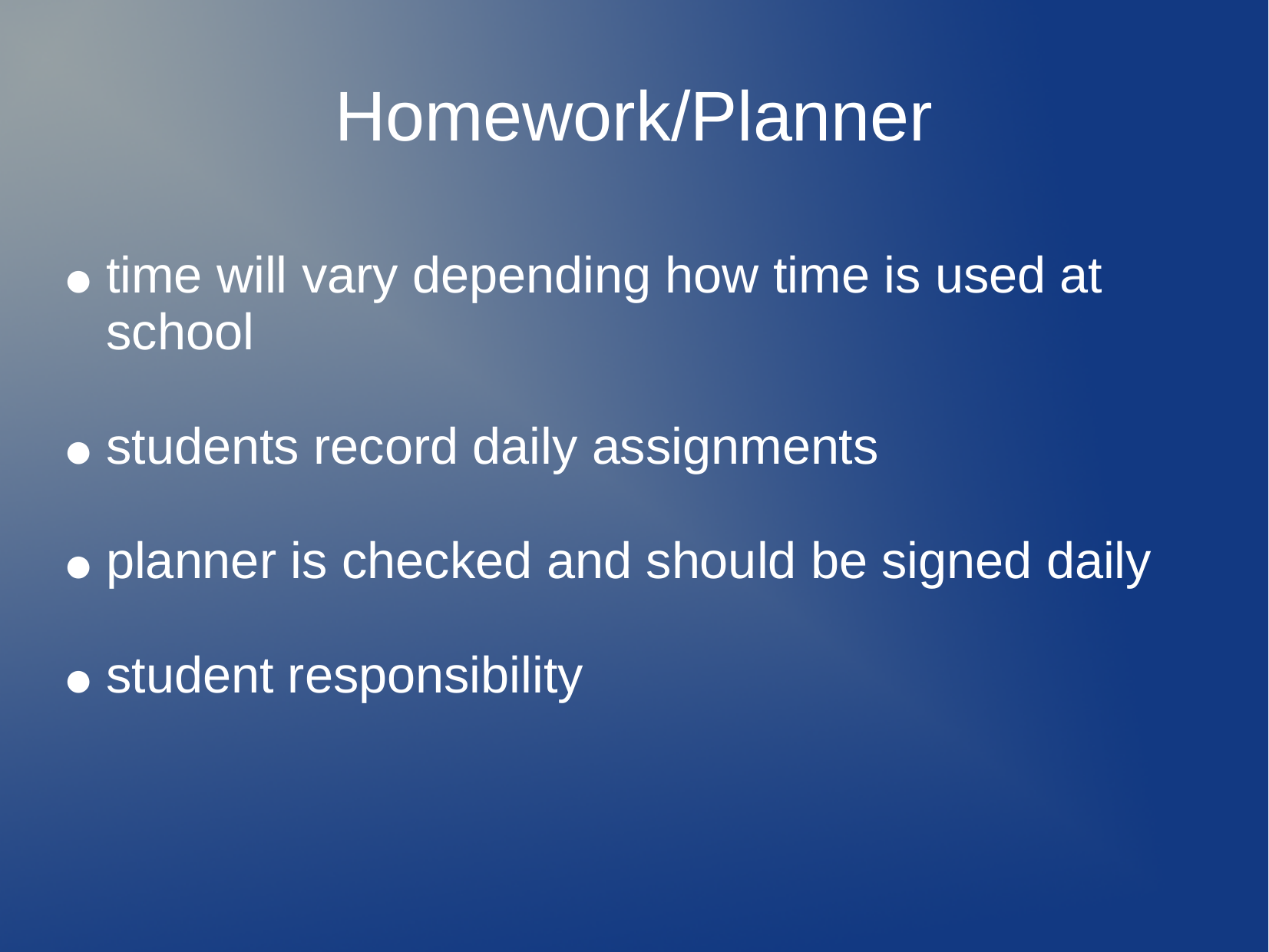

Homework/Planner
time will vary depending how time is used at school

students record daily assignments
planner is checked and should be signed daily
student responsibility